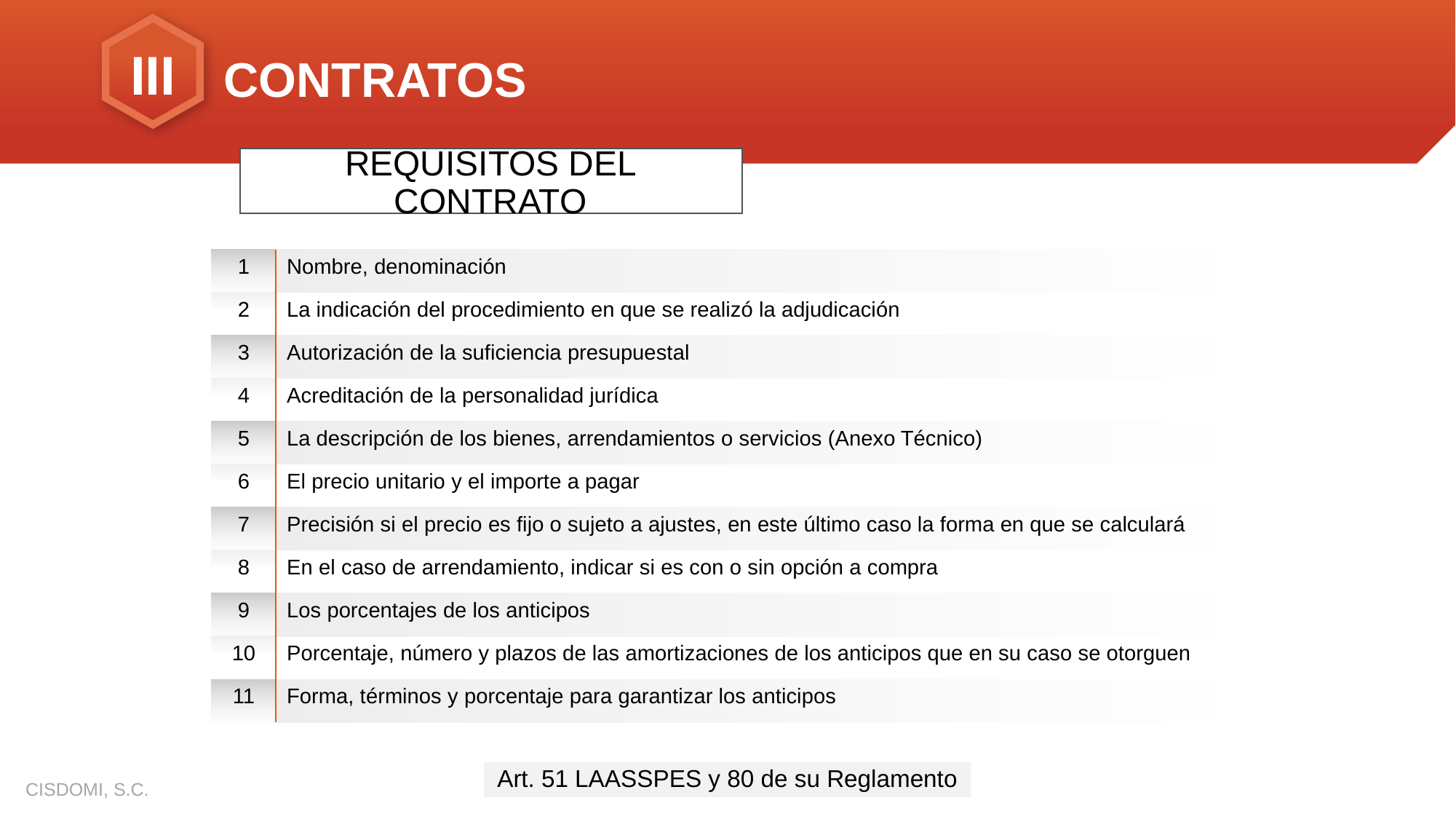

REQUISITOS DEL CONTRATO
| 1 | Nombre, denominación |
| --- | --- |
| 2 | La indicación del procedimiento en que se realizó la adjudicación |
| 3 | Autorización de la suficiencia presupuestal |
| 4 | Acreditación de la personalidad jurídica |
| 5 | La descripción de los bienes, arrendamientos o servicios (Anexo Técnico) |
| 6 | El precio unitario y el importe a pagar |
| 7 | Precisión si el precio es fijo o sujeto a ajustes, en este último caso la forma en que se calculará |
| 8 | En el caso de arrendamiento, indicar si es con o sin opción a compra |
| 9 | Los porcentajes de los anticipos |
| 10 | Porcentaje, número y plazos de las amortizaciones de los anticipos que en su caso se otorguen |
| 11 | Forma, términos y porcentaje para garantizar los anticipos |
Art. 51 LAASSPES y 80 de su Reglamento